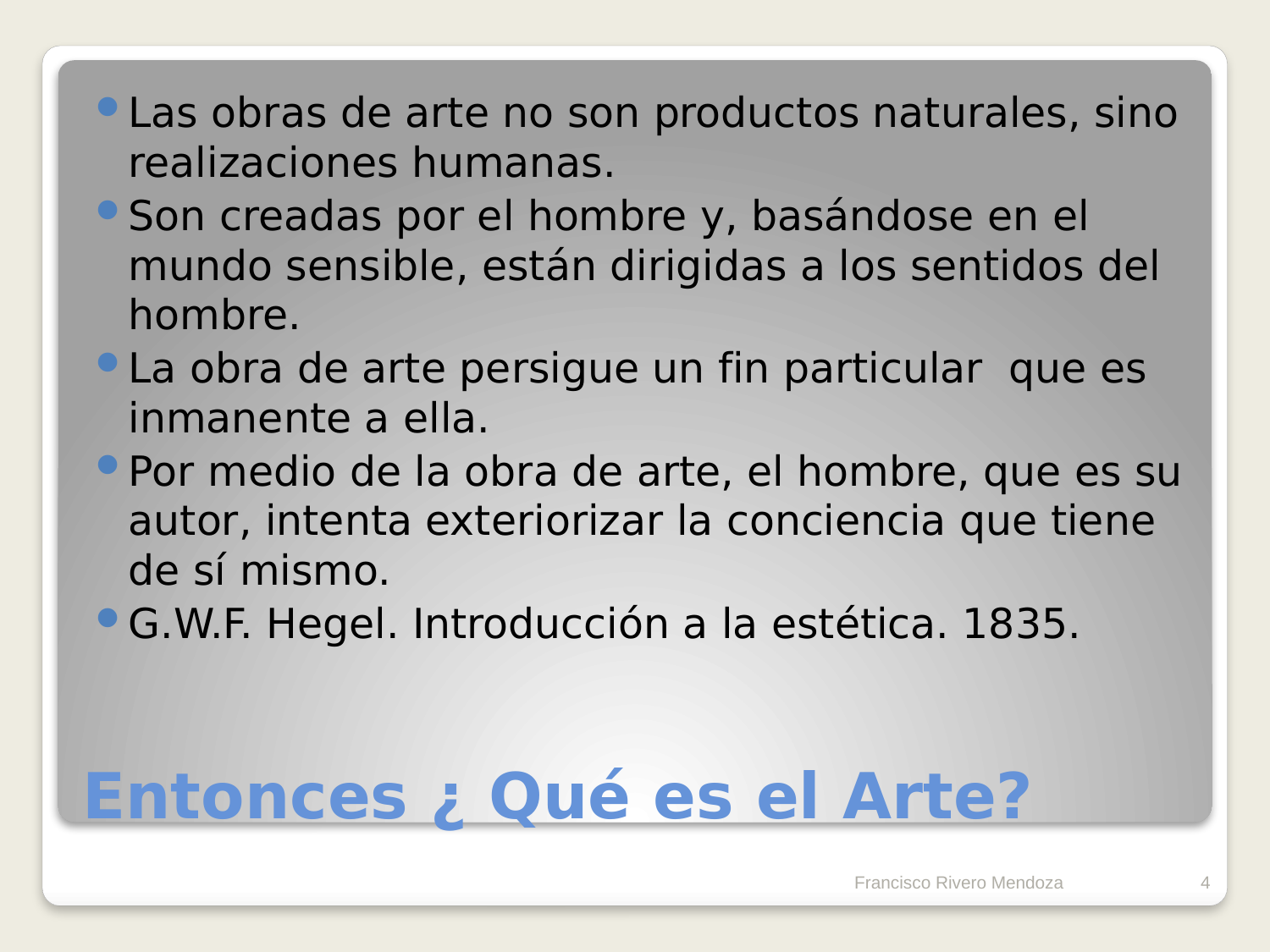

Las obras de arte no son productos naturales, sino realizaciones humanas.
Son creadas por el hombre y, basándose en el mundo sensible, están dirigidas a los sentidos del hombre.
La obra de arte persigue un fin particular  que es inmanente a ella.
Por medio de la obra de arte, el hombre, que es su autor, intenta exteriorizar la conciencia que tiene de sí mismo.
G.W.F. Hegel. Introducción a la estética. 1835.
# Entonces ¿ Qué es el Arte?
Francisco Rivero Mendoza
4